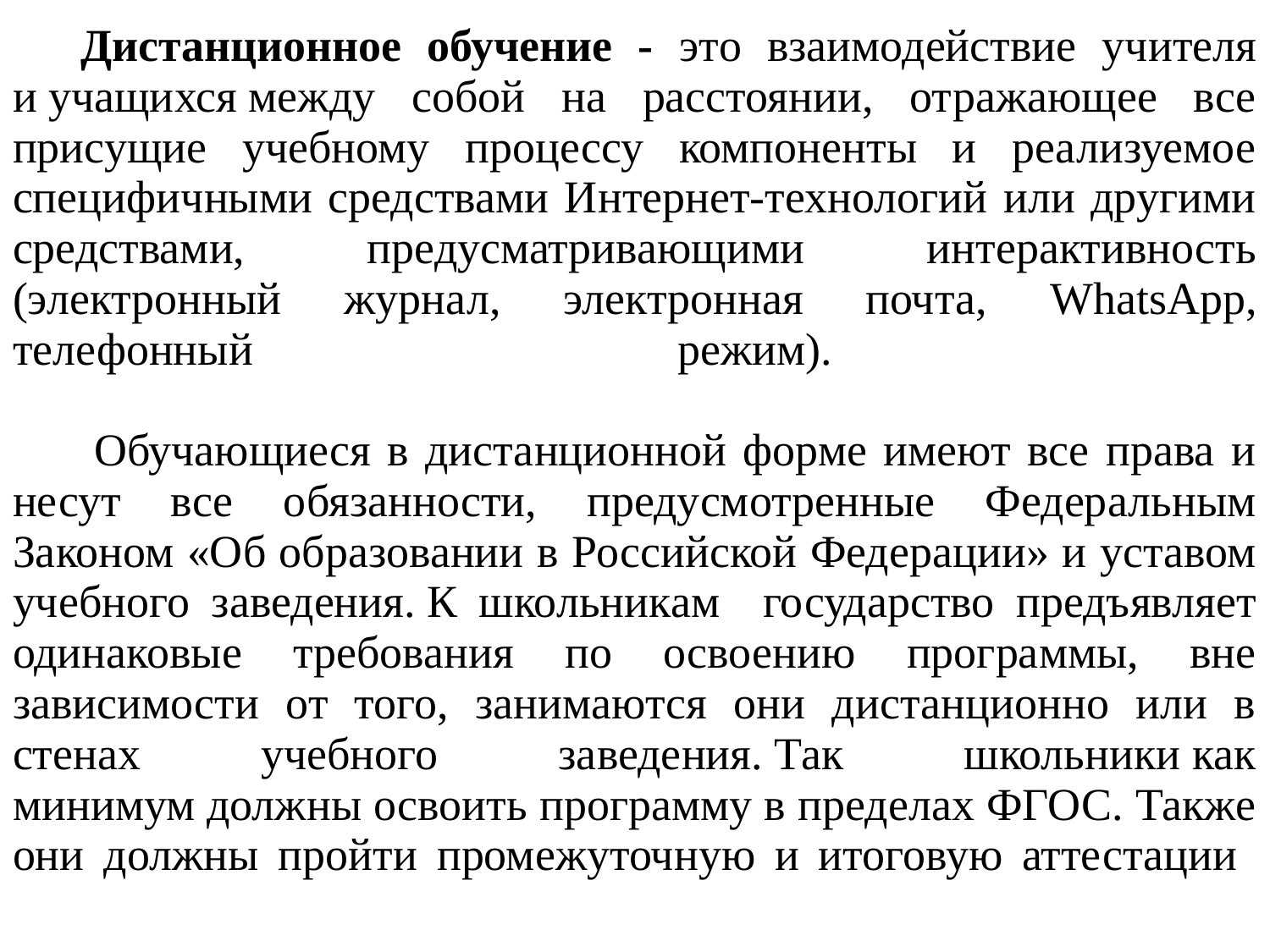

# Дистанционное обучение - это взаимодействие учителя и учащихся между собой на расстоянии, отражающее все присущие учебному процессу компоненты и реализуемое специфичными средствами Интернет-технологий или другими средствами, предусматривающими интерактивность (электронный журнал, электронная почта, WhatsApp, телефонный режим). Обучающиеся в дистанционной форме имеют все права и несут все обязанности, предусмотренные Федеральным Законом «Об образовании в Российской Федерации» и уставом учебного заведения. К школьникам  государство предъявляет одинаковые требования по освоению программы, вне зависимости от того, занимаются они дистанционно или в стенах учебного заведения. Так школьники как минимум должны освоить программу в пределах ФГОС. Также они должны пройти промежуточную и итоговую аттестации